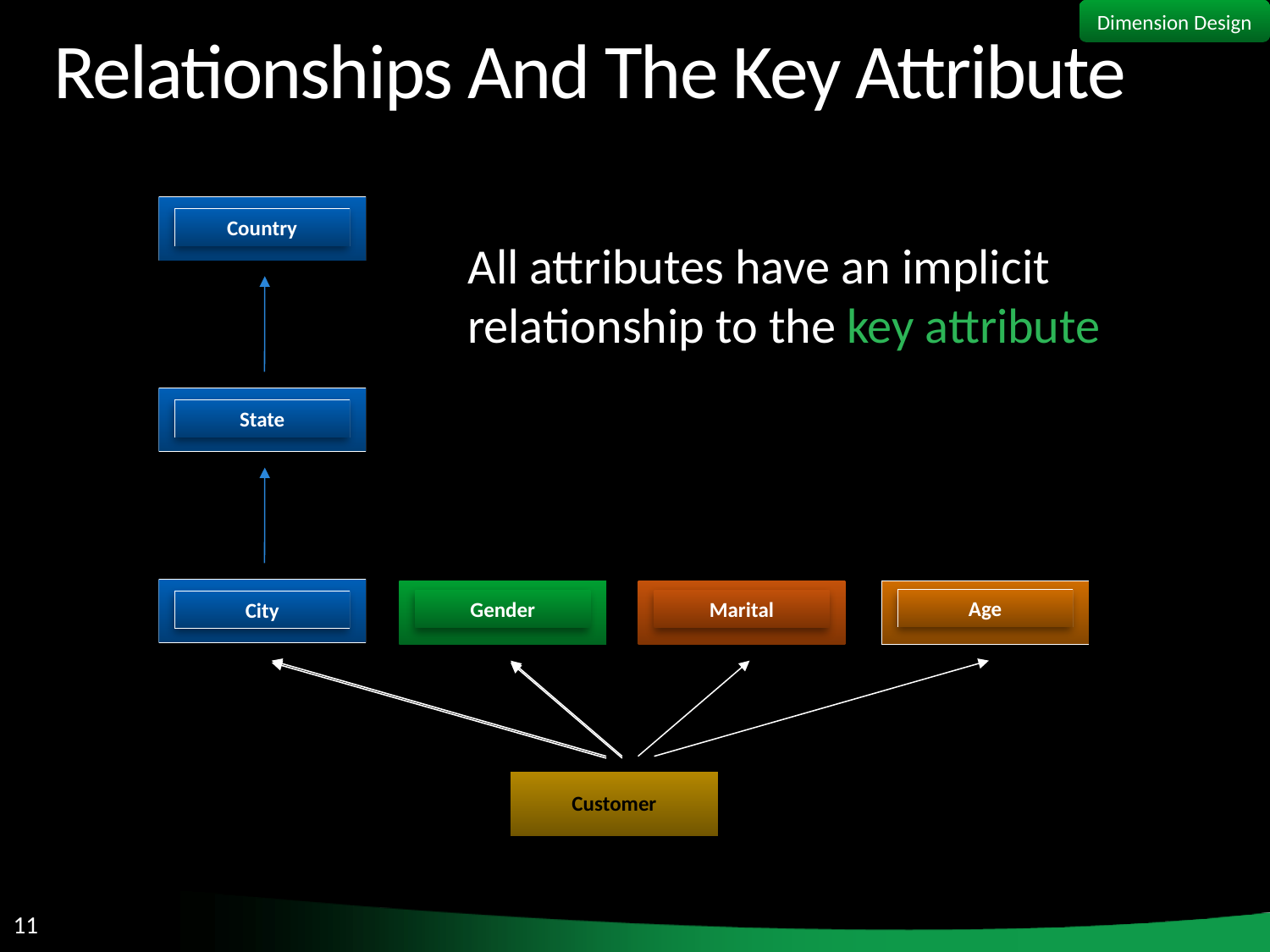

Dimension Design
# Relationships And The Key Attribute

Country

State

City
All attributes have an implicit relationship to the key attribute

Age
Gender
Marital

Customer